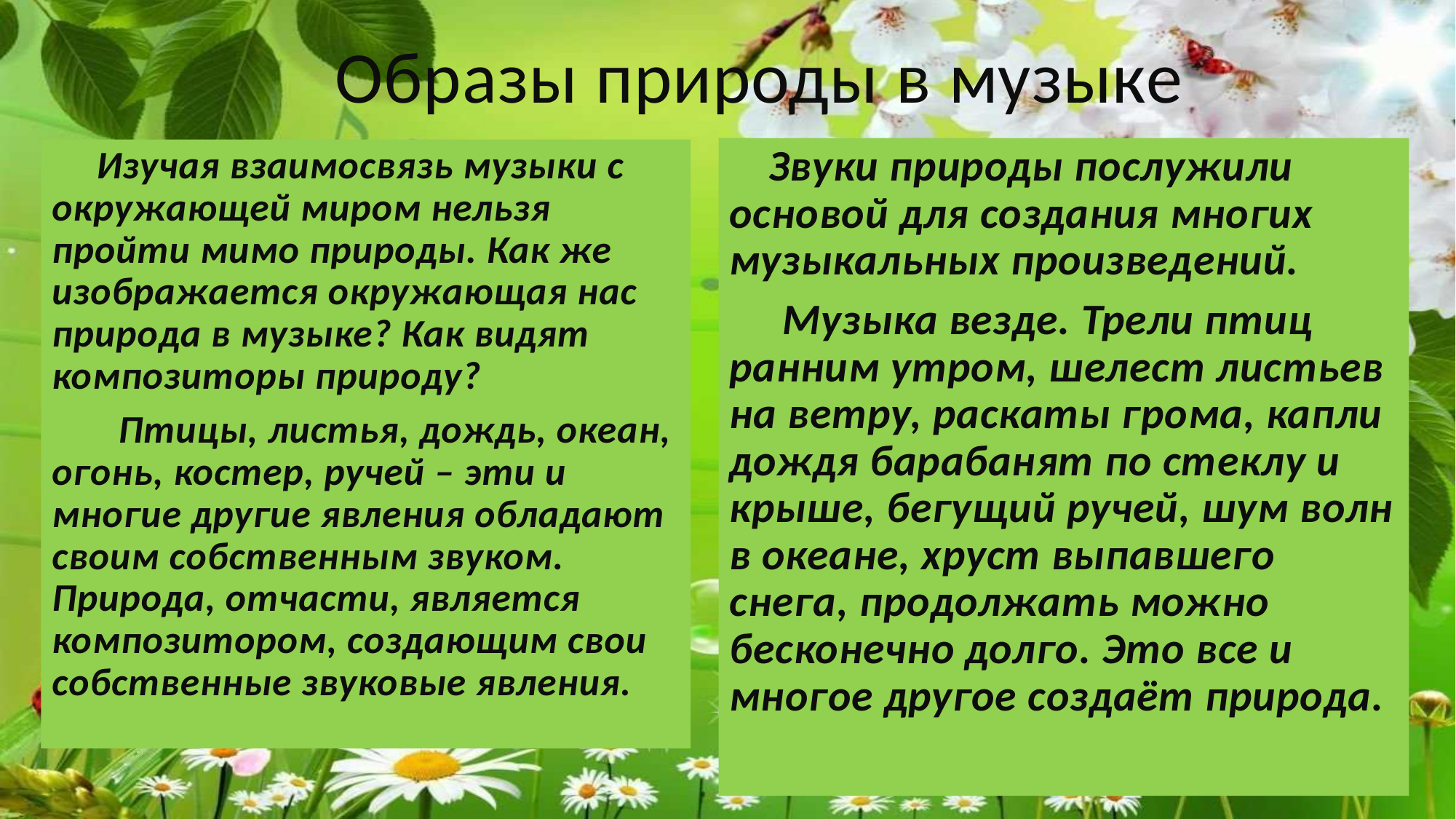

# Образы природы в музыке
     Звуки природы послужили основой для создания многих музыкальных произведений.
     Музыка везде. Трели птиц ранним утром, шелест листьев на ветру, раскаты грома, капли дождя барабанят по стеклу и крыше, бегущий ручей, шум волн в океане, хруст выпавшего снега, продолжать можно бесконечно долго. Это все и многое другое создаёт природа.
      Изучая взаимосвязь музыки с окружающей миром нельзя пройти мимо природы. Как же изображается окружающая нас природа в музыке? Как видят композиторы природу?
       Птицы, листья, дождь, океан, огонь, костер, ручей – эти и многие другие явления обладают своим собственным звуком. Природа, отчасти, является композитором, создающим свои собственные звуковые явления.